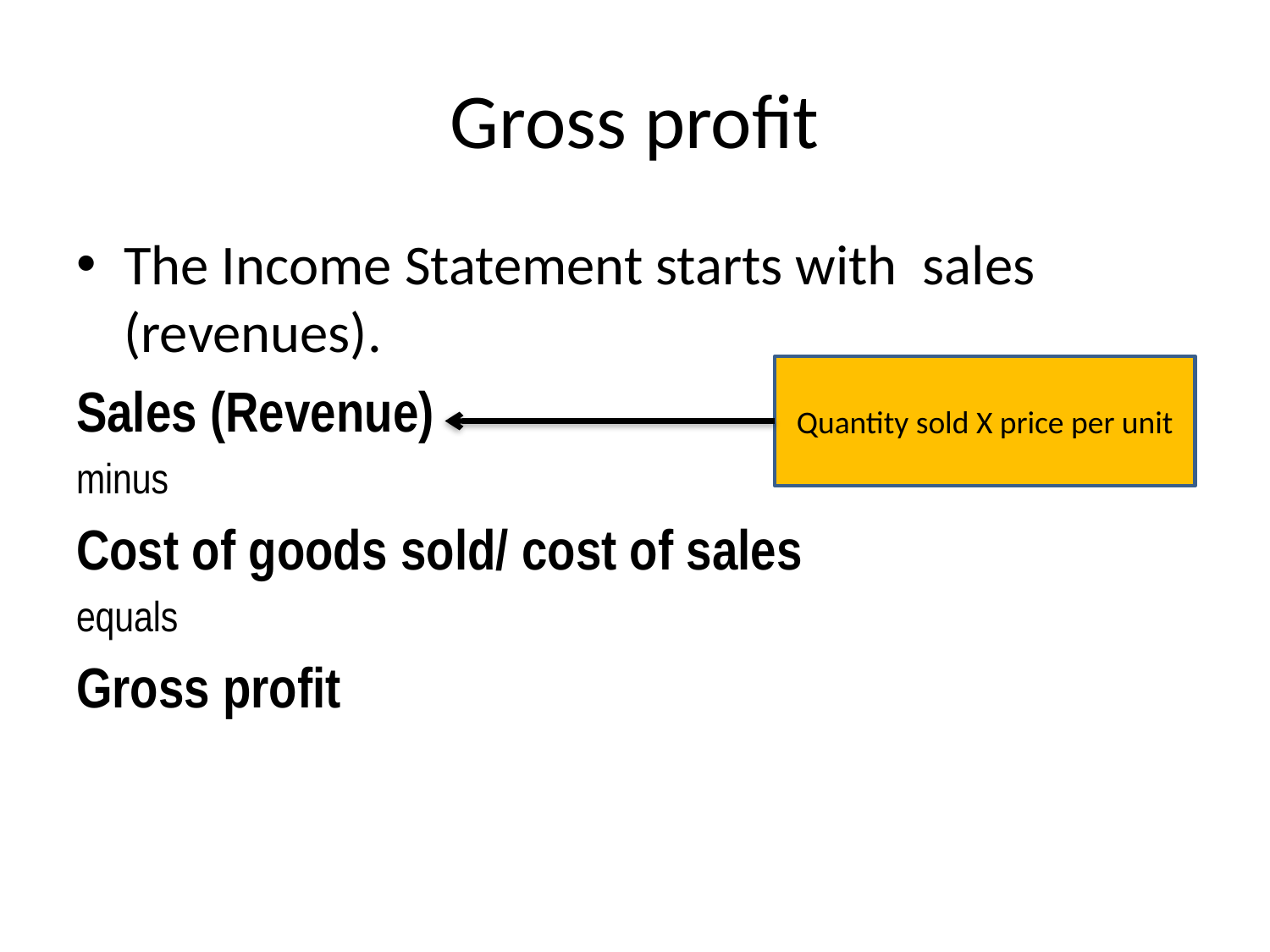

# Gross profit
The Income Statement starts with  sales (revenues).
Sales (Revenue)
minus
Cost of goods sold/ cost of sales
equals
Gross profit

Quantity sold X price per unit